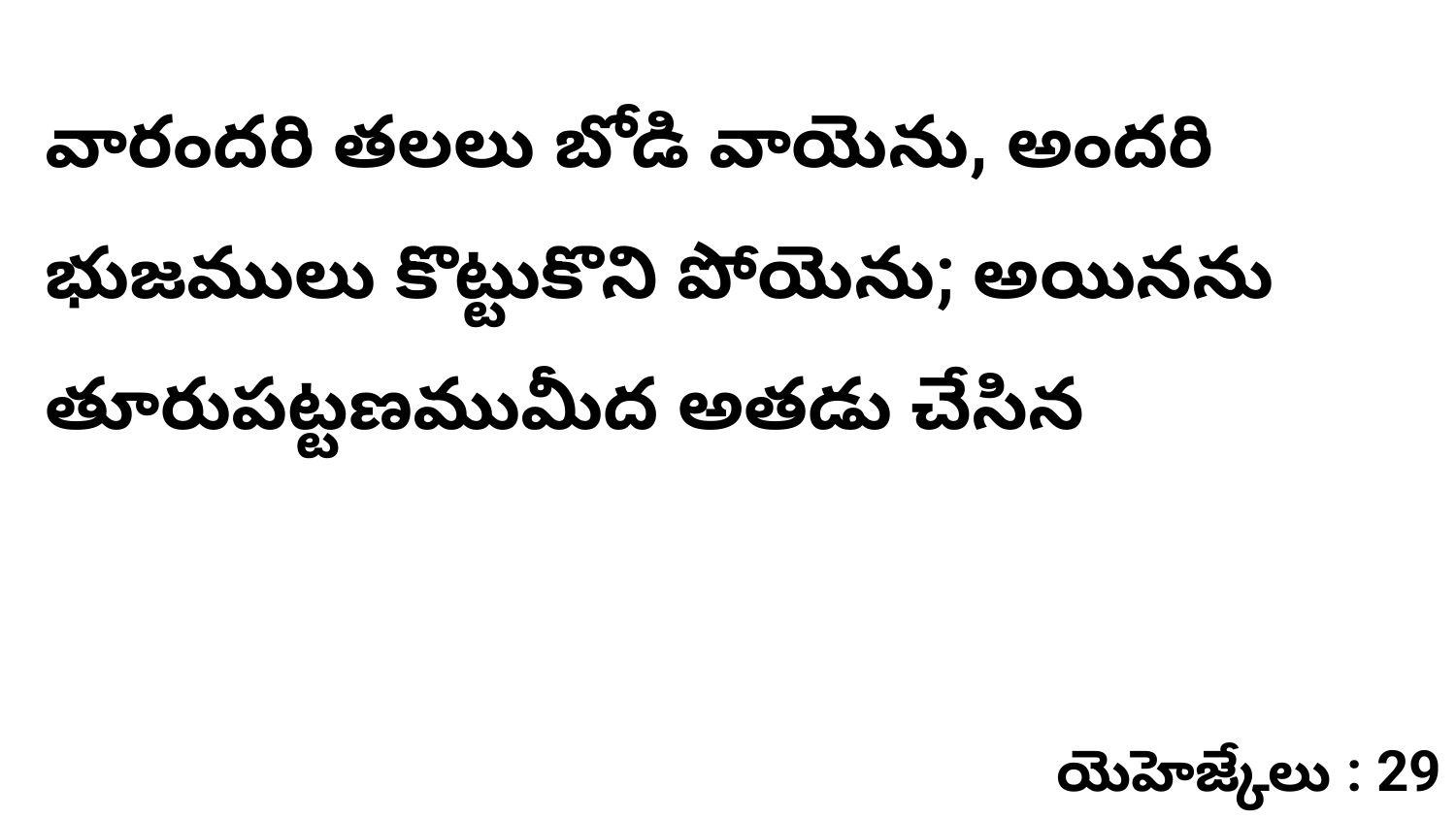

వారందరి తలలు బోడి వాయెను, అందరి భుజములు కొట్టుకొని పోయెను; అయినను తూరుపట్టణముమీద అతడు చేసిన
యెహెజ్కేలు : 29